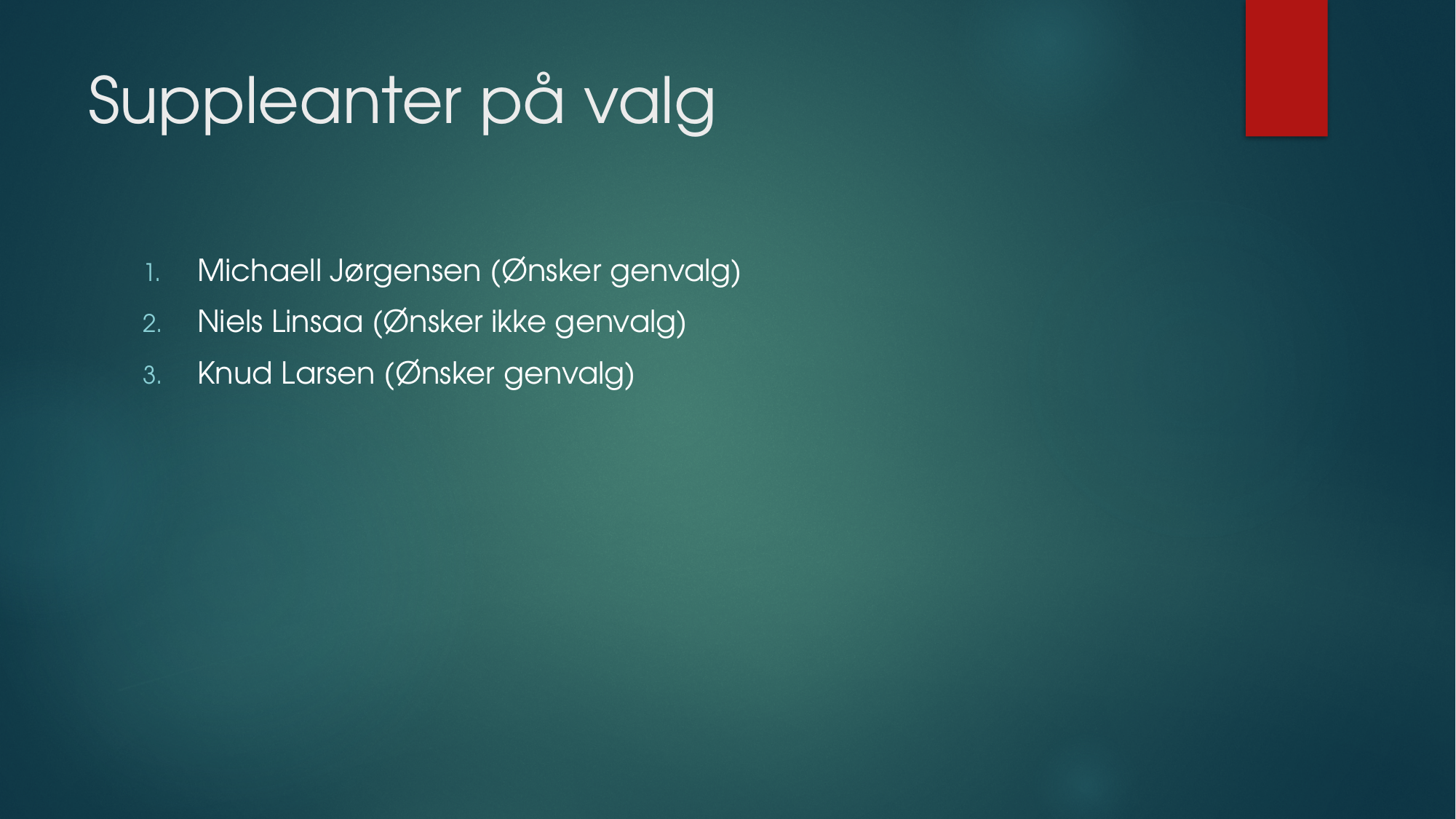

# Suppleanter på valg
Michaell Jørgensen (Ønsker genvalg)
Niels Linsaa (Ønsker ikke genvalg)
Knud Larsen (Ønsker genvalg)